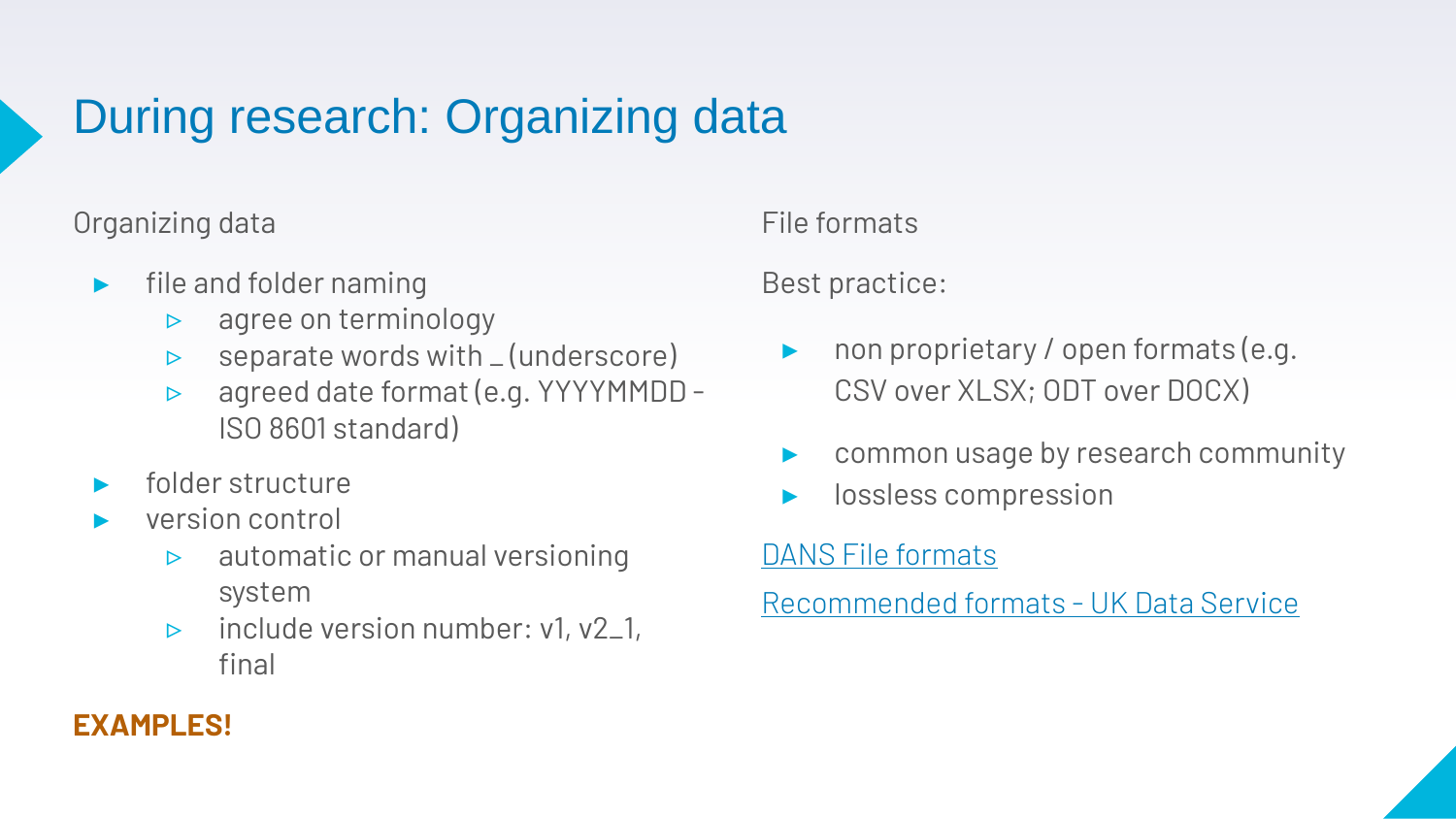

# During research: Organizing data
Organizing data
file and folder naming
agree on terminology
separate words with _ (underscore)
agreed date format (e.g. YYYYMMDD - ISO 8601 standard)
folder structure
version control
automatic or manual versioning system
include version number: v1, v2_1, final
EXAMPLES!
File formats
Best practice:
non proprietary / open formats (e.g. CSV over XLSX; ODT over DOCX)
common usage by research community
lossless compression
DANS File formats
Recommended formats - UK Data Service